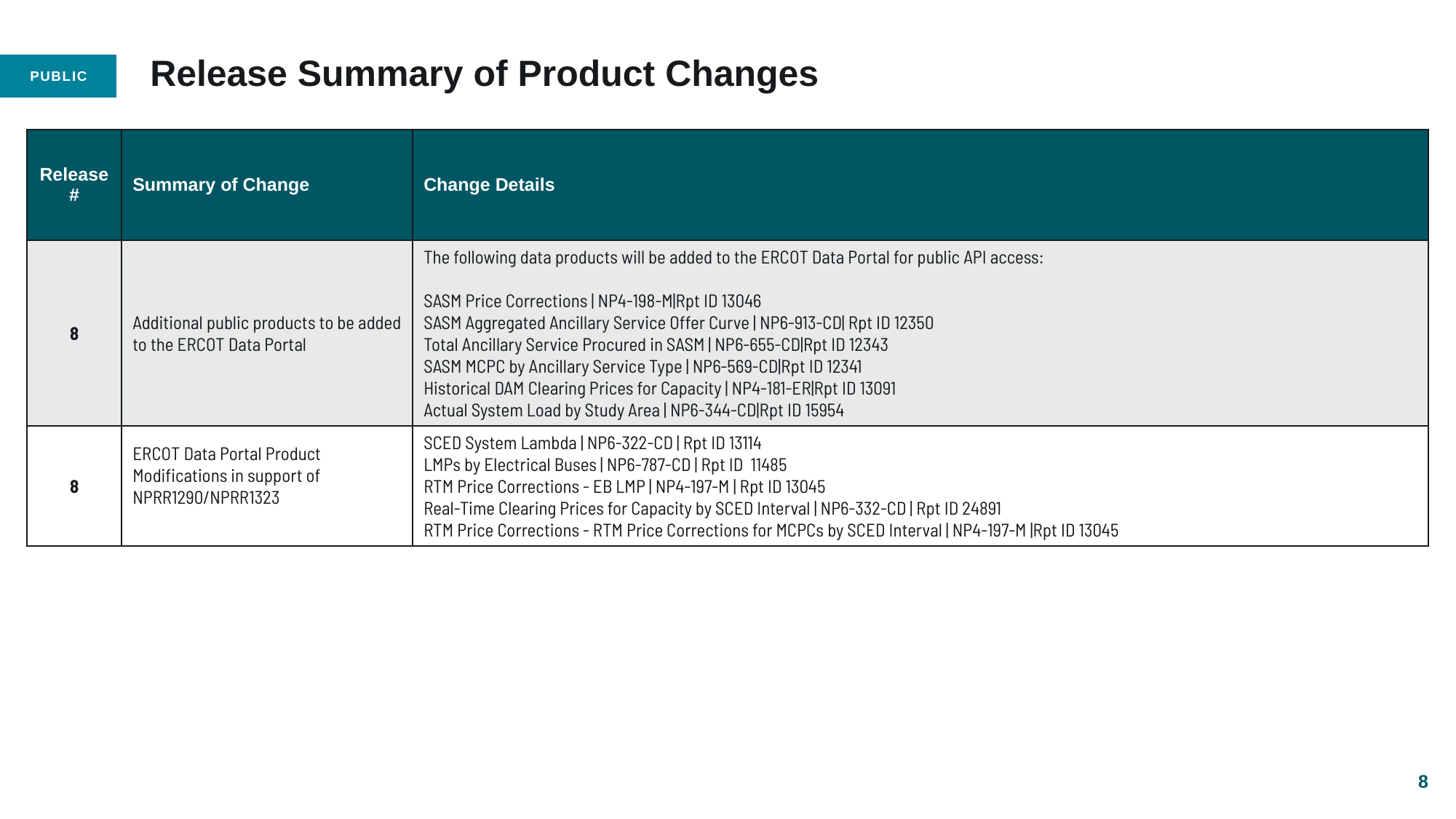

# Release Summary of Product Changes
| Release # | Summary of Change | Change Details |
| --- | --- | --- |
| 8 | Additional public products to be added to the ERCOT Data Portal | The following data products will be added to the ERCOT Data Portal for public API access: SASM Price Corrections | NP4-198-M|Rpt ID 13046 SASM Aggregated Ancillary Service Offer Curve | NP6-913-CD| Rpt ID 12350 Total Ancillary Service Procured in SASM | NP6-655-CD|Rpt ID 12343 SASM MCPC by Ancillary Service Type | NP6-569-CD|Rpt ID 12341 Historical DAM Clearing Prices for Capacity | NP4-181-ER|Rpt ID 13091 Actual System Load by Study Area | NP6-344-CD|Rpt ID 15954 |
| 8 | ERCOT Data Portal Product Modifications in support of NPRR1290/NPRR1323 | SCED System Lambda | NP6-322-CD | Rpt ID 13114  LMPs by Electrical Buses | NP6-787-CD | Rpt ID 11485 RTM Price Corrections - EB LMP | NP4-197-M | Rpt ID 13045 Real-Time Clearing Prices for Capacity by SCED Interval | NP6-332-CD | Rpt ID 24891 RTM Price Corrections - RTM Price Corrections for MCPCs by SCED Interval | NP4-197-M |Rpt ID 13045 |
8